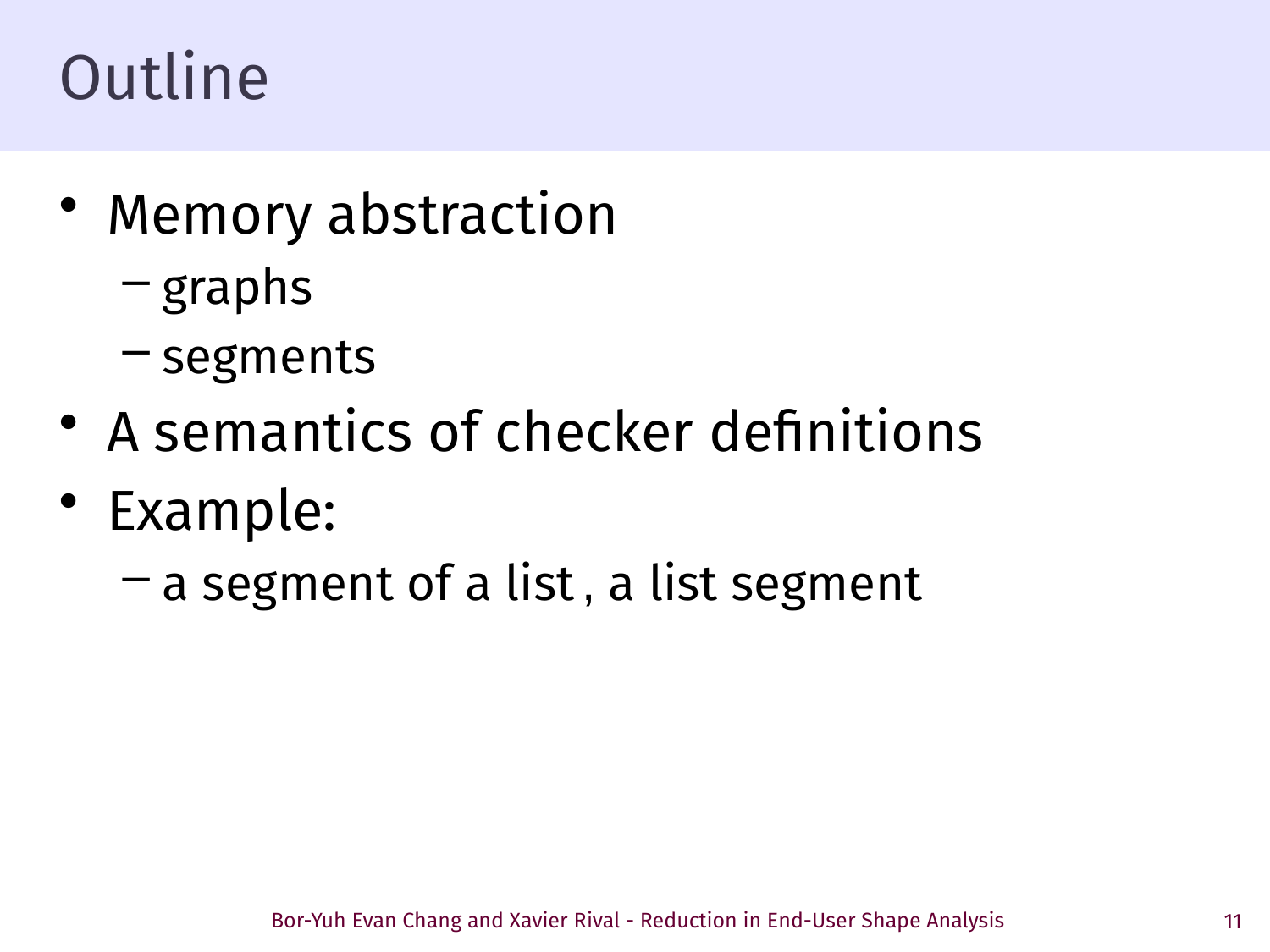

# Outline
Memory abstraction
graphs
segments
A semantics of checker definitions
Example:
a segment of a list , a list segment
Bor-Yuh Evan Chang and Xavier Rival - Reduction in End-User Shape Analysis